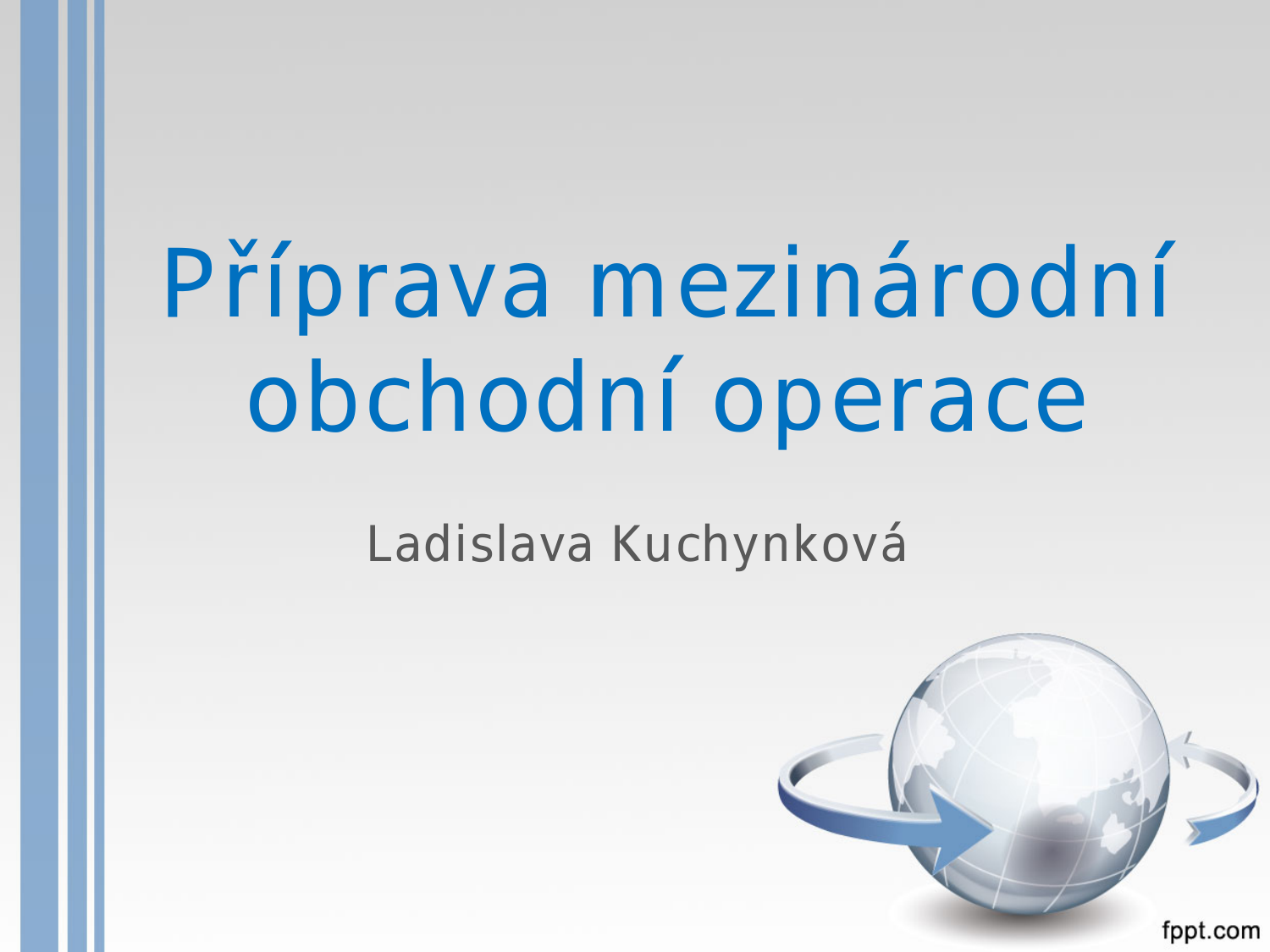

# Příprava mezinárodní obchodní operace
Ladislava Kuchynková